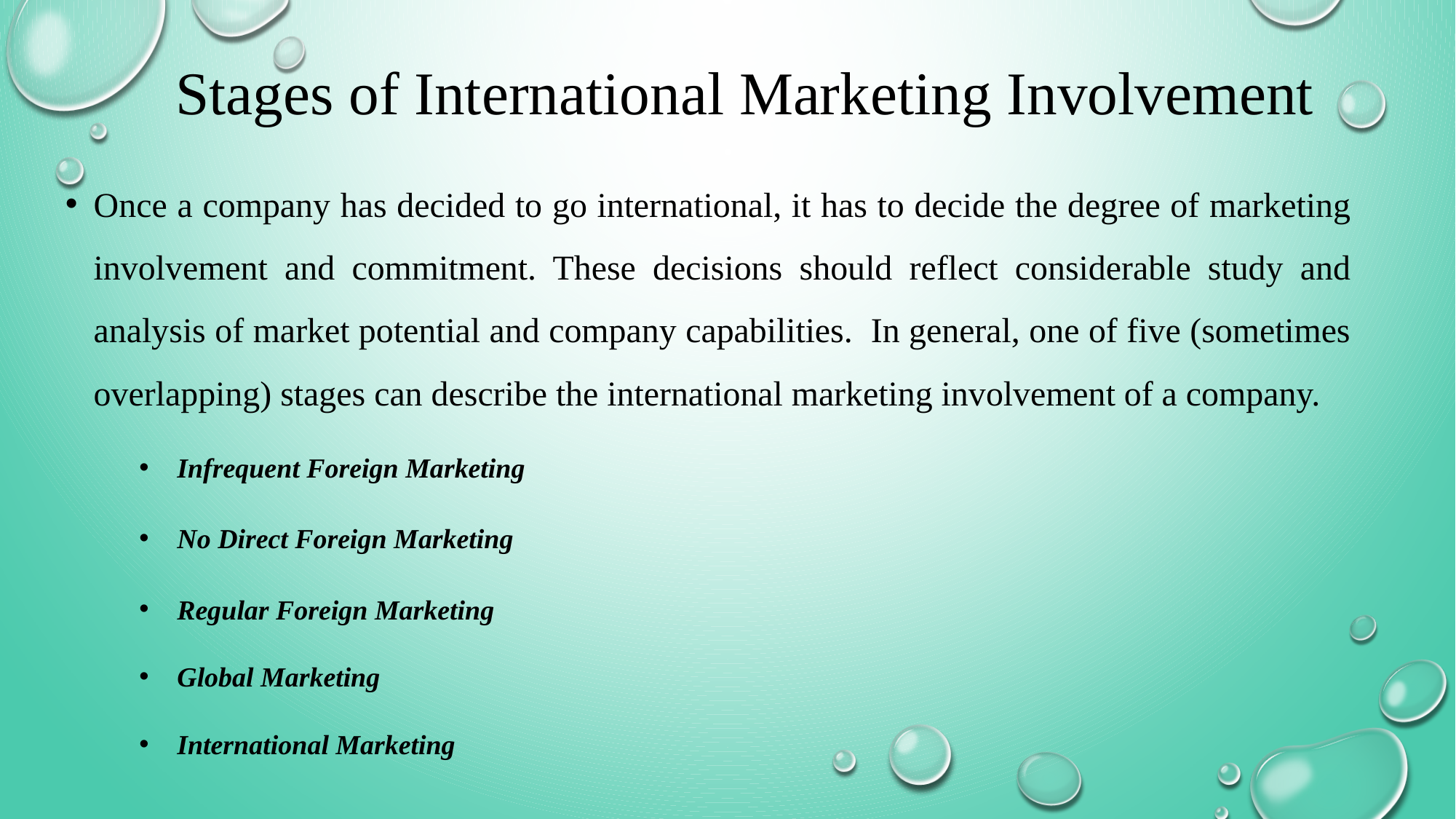

# Stages of International Marketing Involvement
Once a company has decided to go international, it has to decide the degree of marketing involvement and commitment. These decisions should reflect considerable study and analysis of market potential and company capabilities.  In general, one of five (sometimes overlapping) stages can describe the international marketing involvement of a company.
Infrequent Foreign Marketing
No Direct Foreign Marketing
Regular Foreign Marketing
Global Marketing
International Marketing